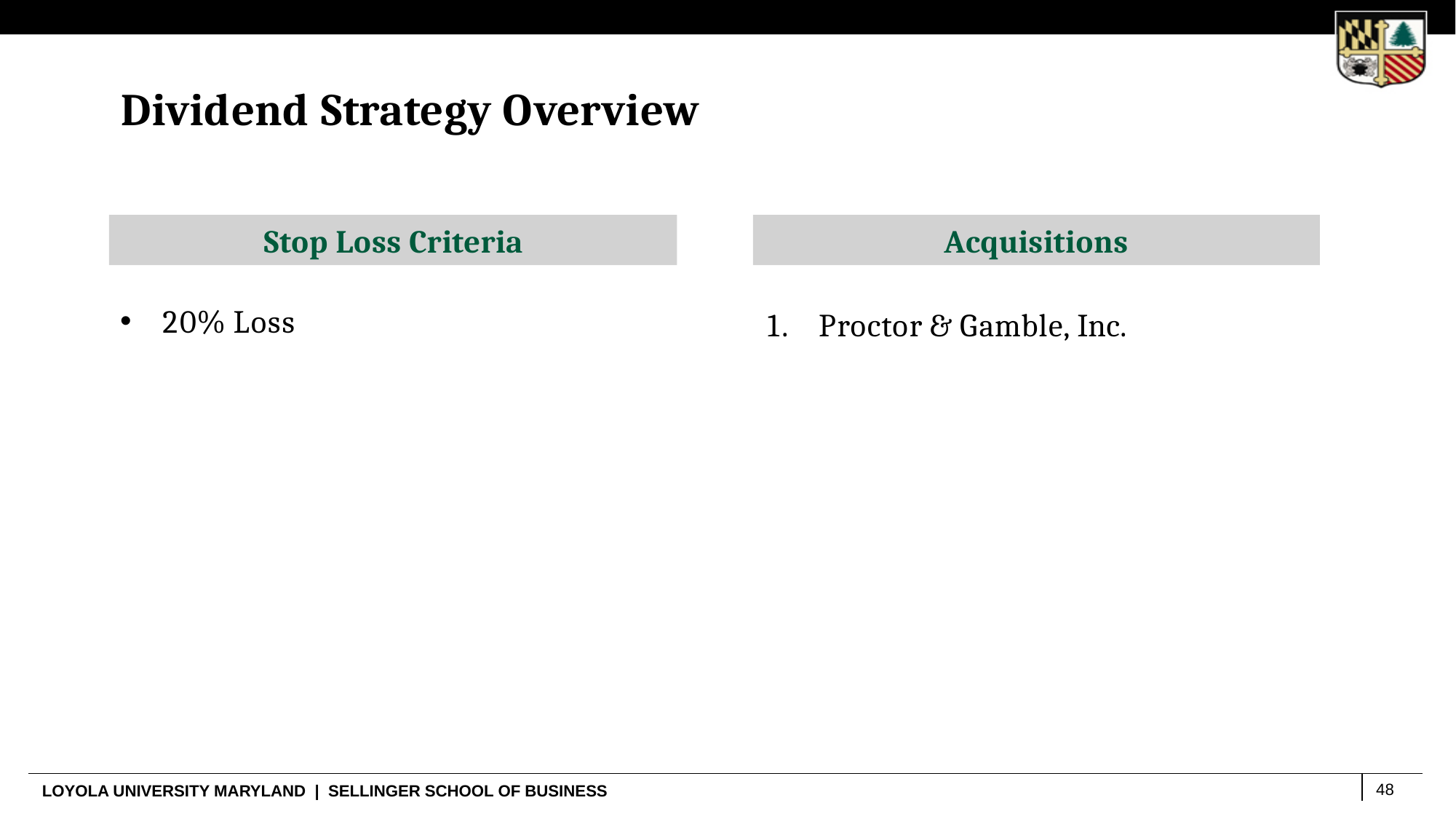

Dividend Strategy Overview
Stop Loss Criteria
Acquisitions
20% Loss
Proctor & Gamble, Inc.
48